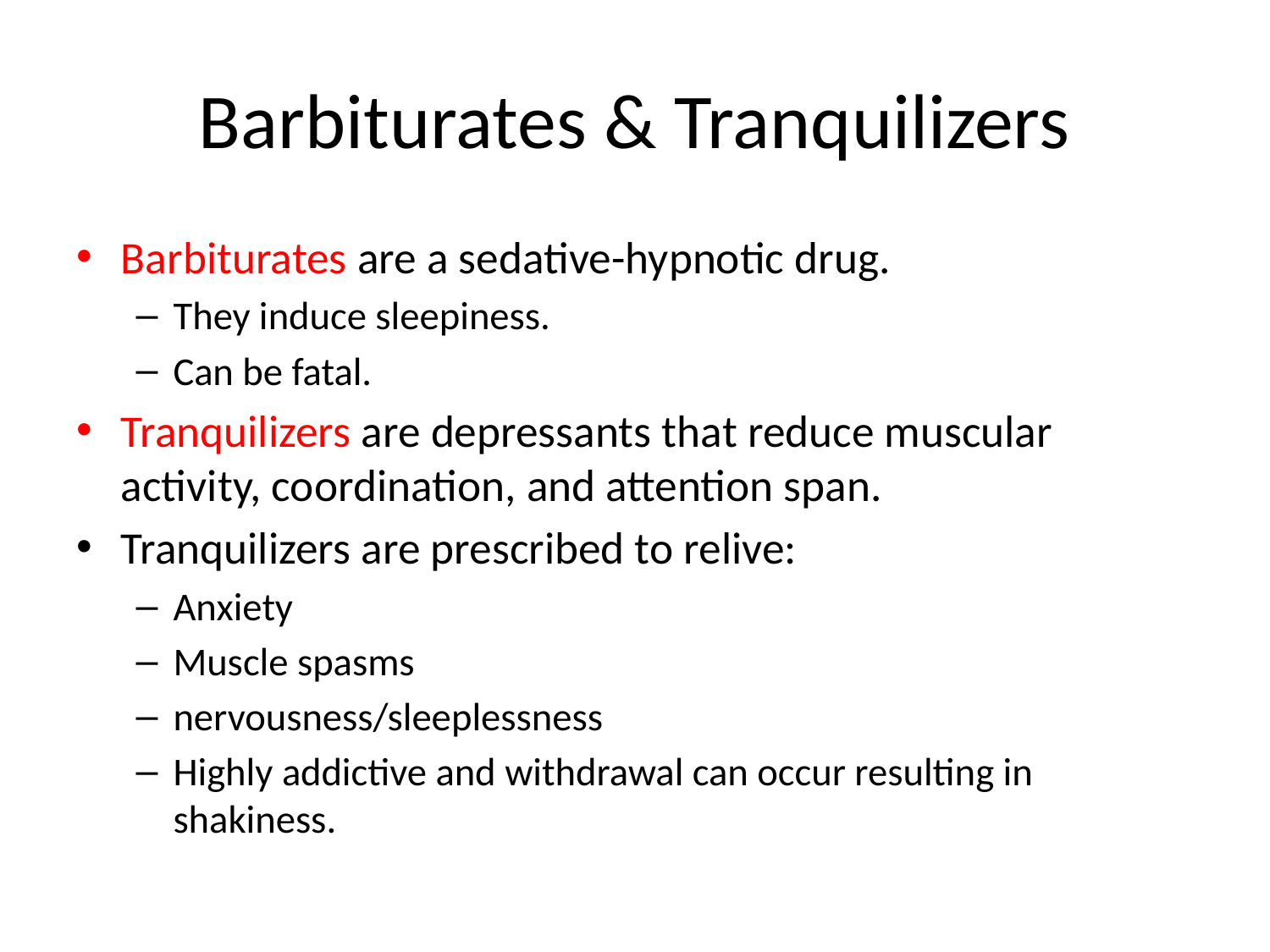

# Barbiturates & Tranquilizers
Barbiturates are a sedative-hypnotic drug.
They induce sleepiness.
Can be fatal.
Tranquilizers are depressants that reduce muscular activity, coordination, and attention span.
Tranquilizers are prescribed to relive:
Anxiety
Muscle spasms
nervousness/sleeplessness
Highly addictive and withdrawal can occur resulting in shakiness.